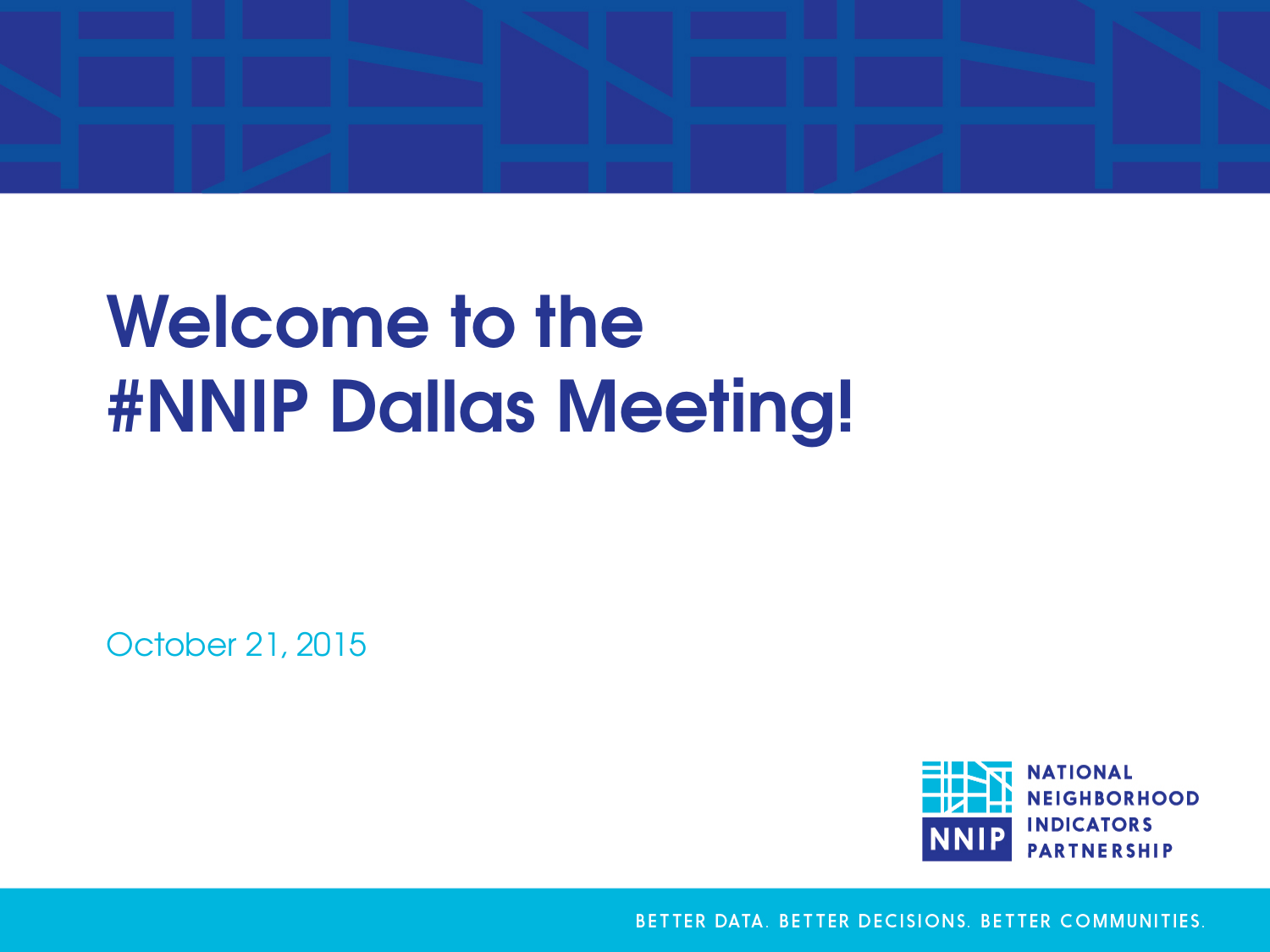

# Welcome to the #NNIP Dallas Meeting!
October 21, 2015